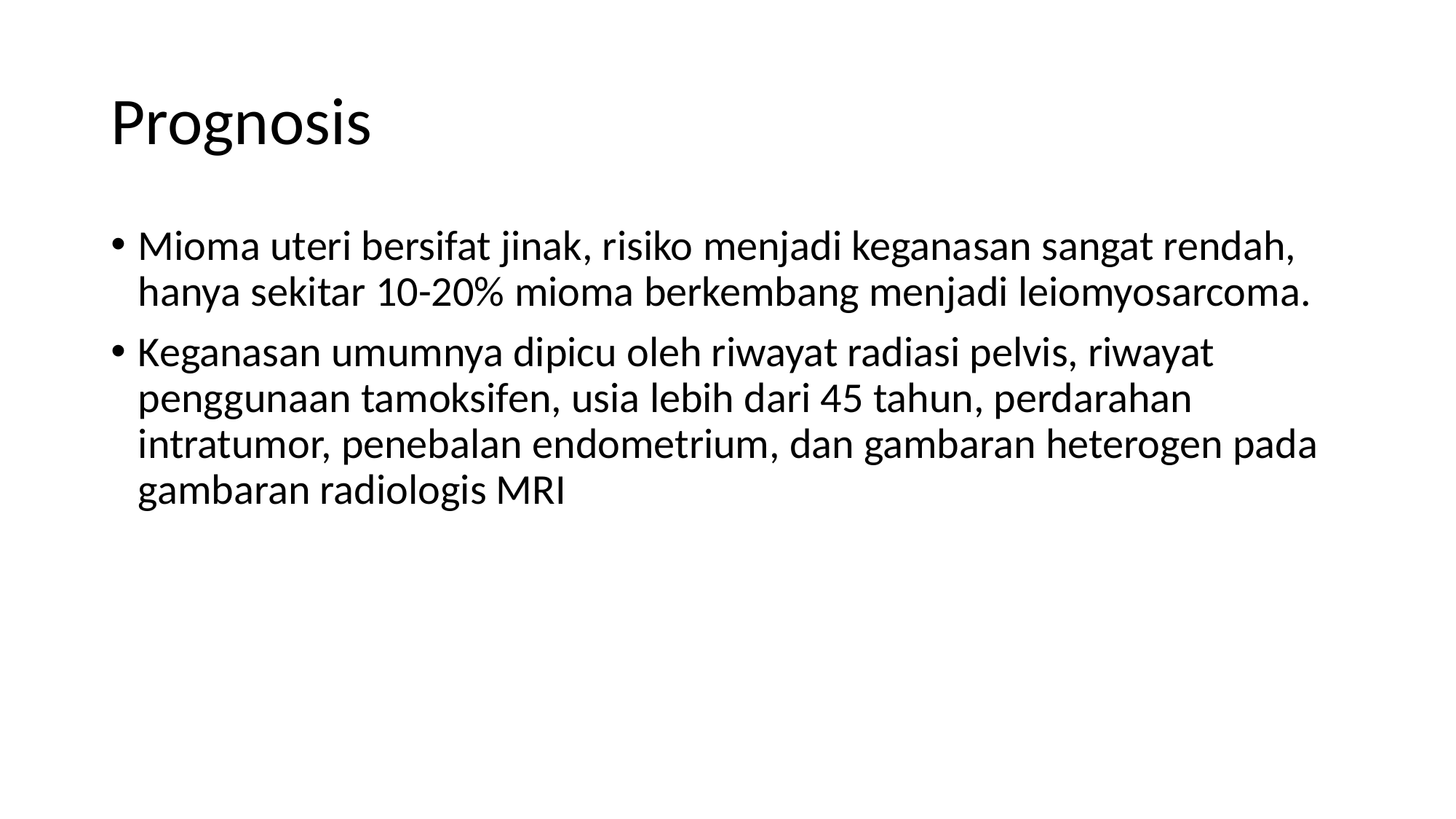

# Prognosis
Mioma uteri bersifat jinak, risiko menjadi keganasan sangat rendah, hanya sekitar 10-20% mioma berkembang menjadi leiomyosarcoma.
Keganasan umumnya dipicu oleh riwayat radiasi pelvis, riwayat penggunaan tamoksifen, usia lebih dari 45 tahun, perdarahan intratumor, penebalan endometrium, dan gambaran heterogen pada gambaran radiologis MRI